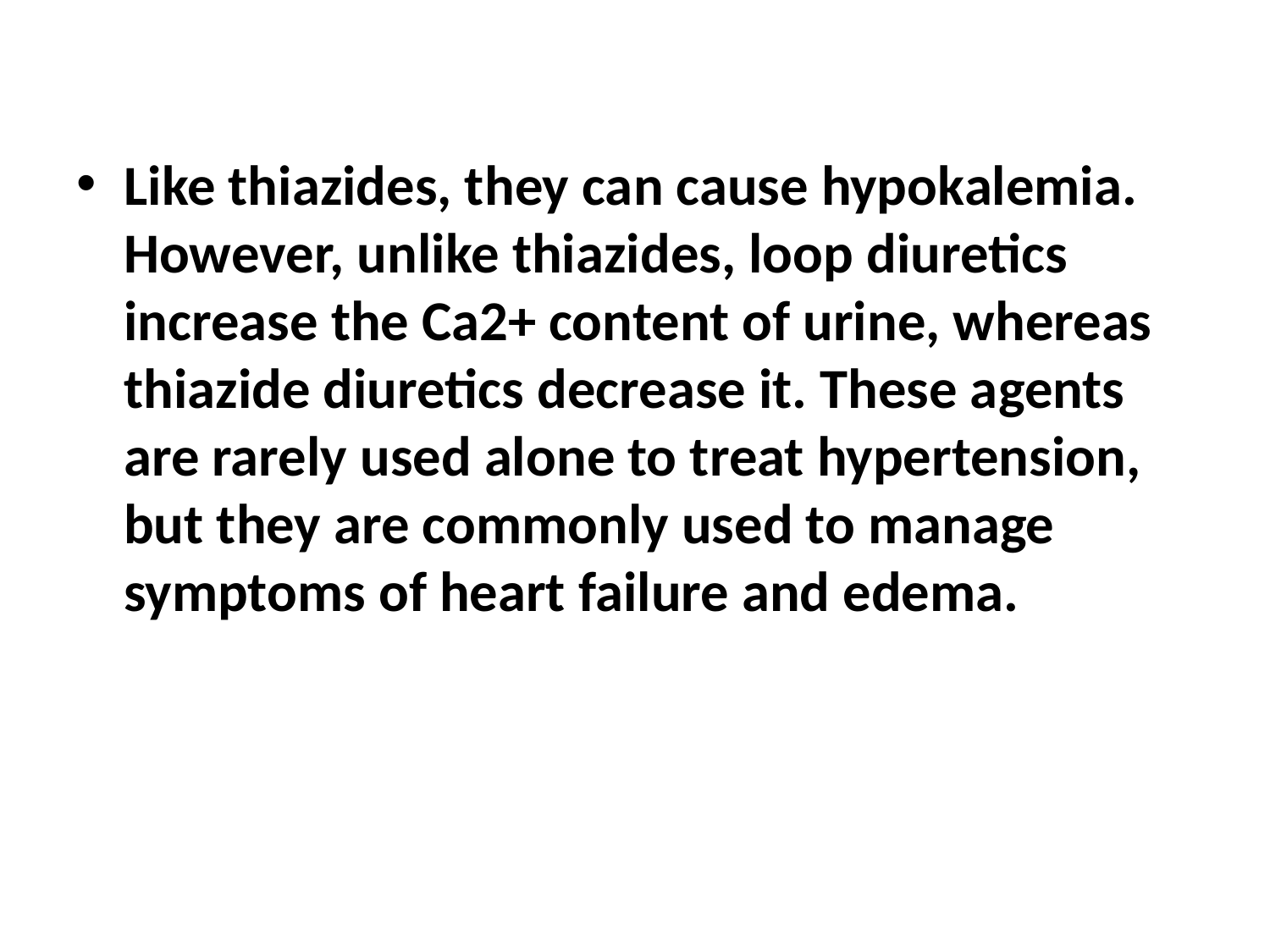

Like thiazides, they can cause hypokalemia. However, unlike thiazides, loop diuretics increase the Ca2+ content of urine, whereas thiazide diuretics decrease it. These agents are rarely used alone to treat hypertension, but they are commonly used to manage symptoms of heart failure and edema.